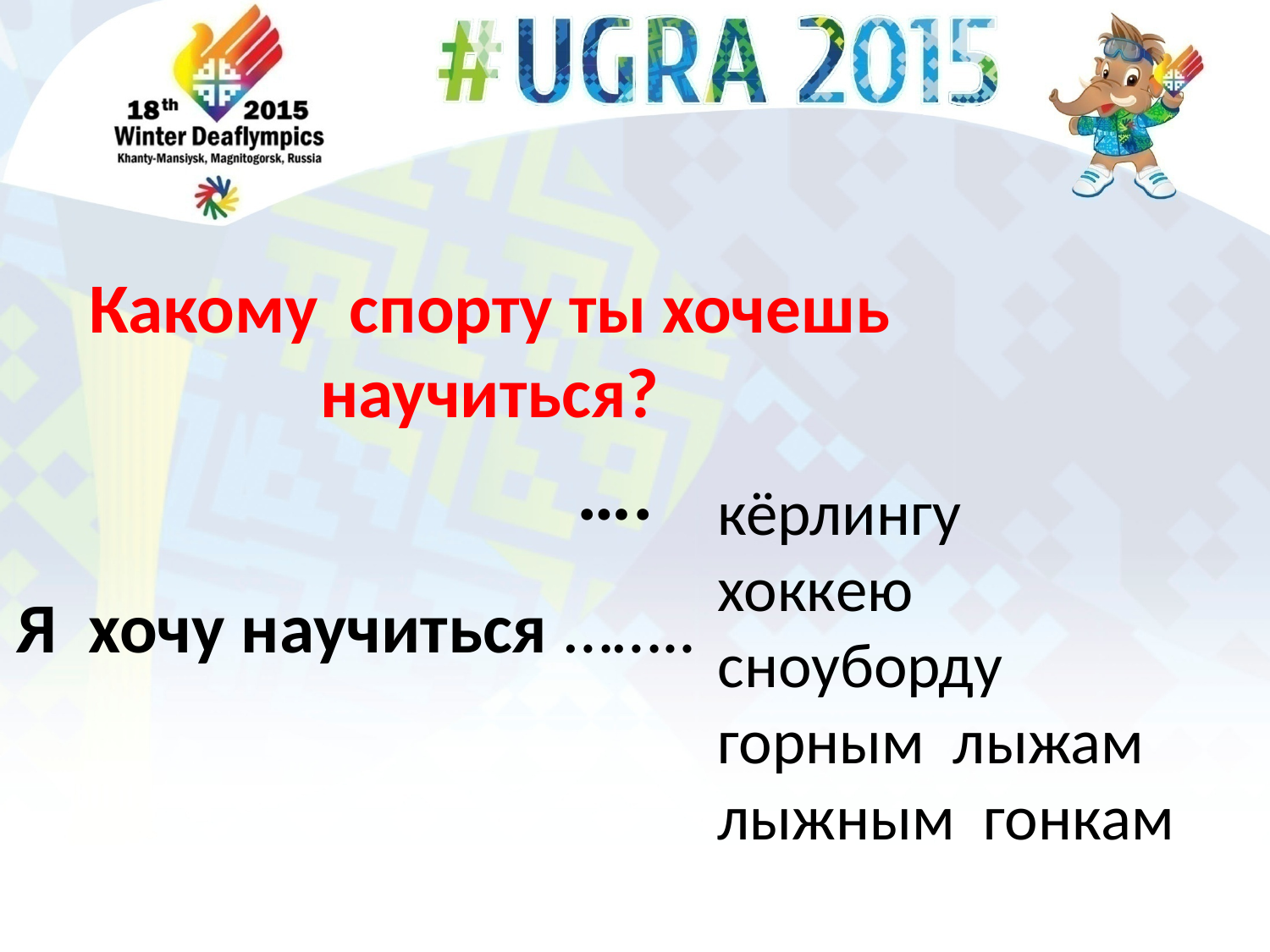

Какому  спорту ты хочешь научиться?
….
кёрлингу
хоккею
сноуборду
горным  лыжам
лыжным  гонкам
Я  хочу научиться ……..